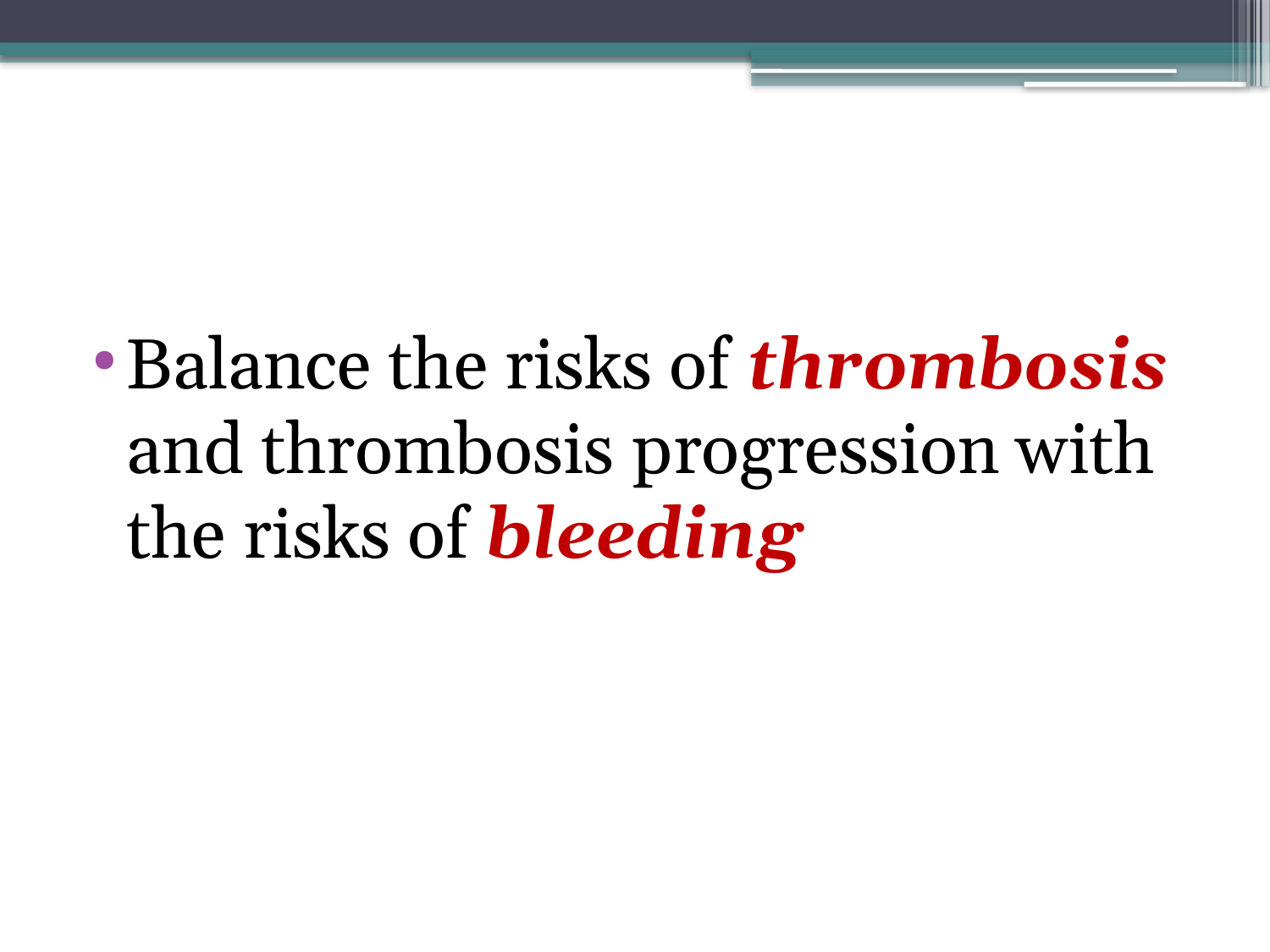

#
Balance the risks of thrombosis and thrombosis progression with the risks of bleeding